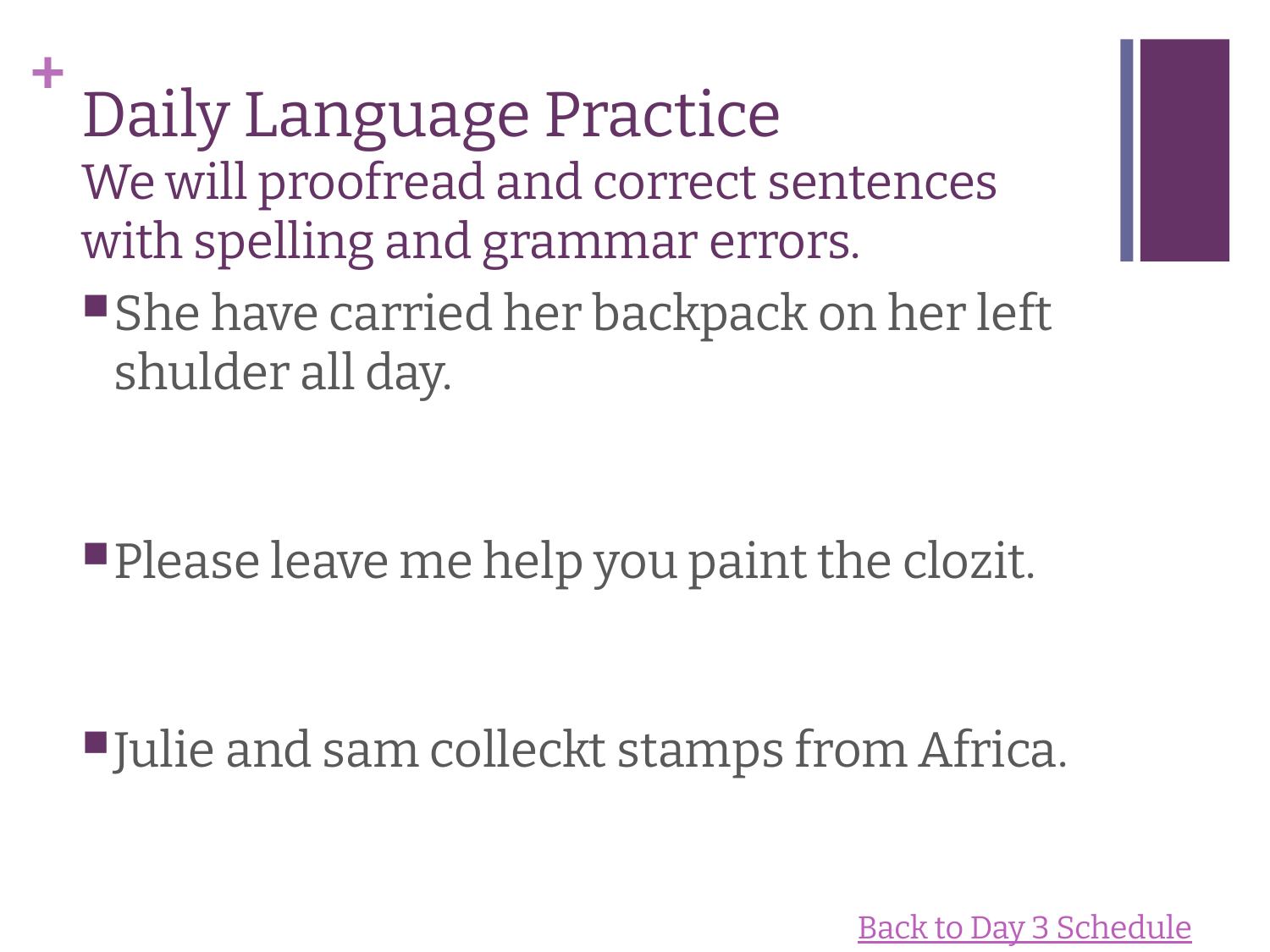

# Daily Language Practice We will proofread and correct sentences with spelling and grammar errors.
She have carried her backpack on her left shulder all day.

Please leave me help you paint the clozit.

Julie and sam colleckt stamps from Africa.
Back to Day 3 Schedule